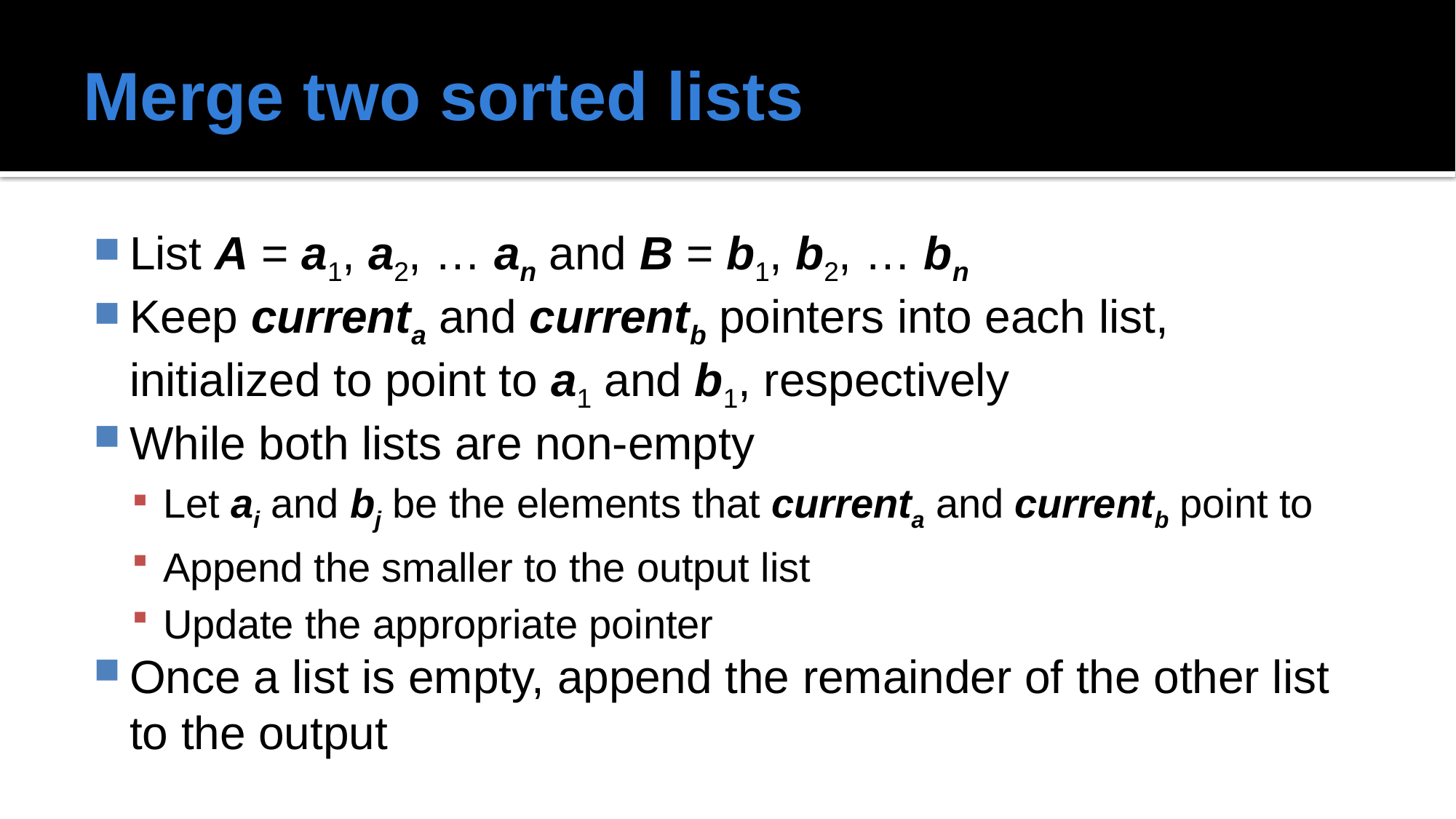

# Merge two sorted lists
List A = a1, a2, … an and B = b1, b2, … bn
Keep currenta and currentb pointers into each list, initialized to point to a1 and b1, respectively
While both lists are non-empty
Let ai and bj be the elements that currenta and currentb point to
Append the smaller to the output list
Update the appropriate pointer
Once a list is empty, append the remainder of the other list to the output